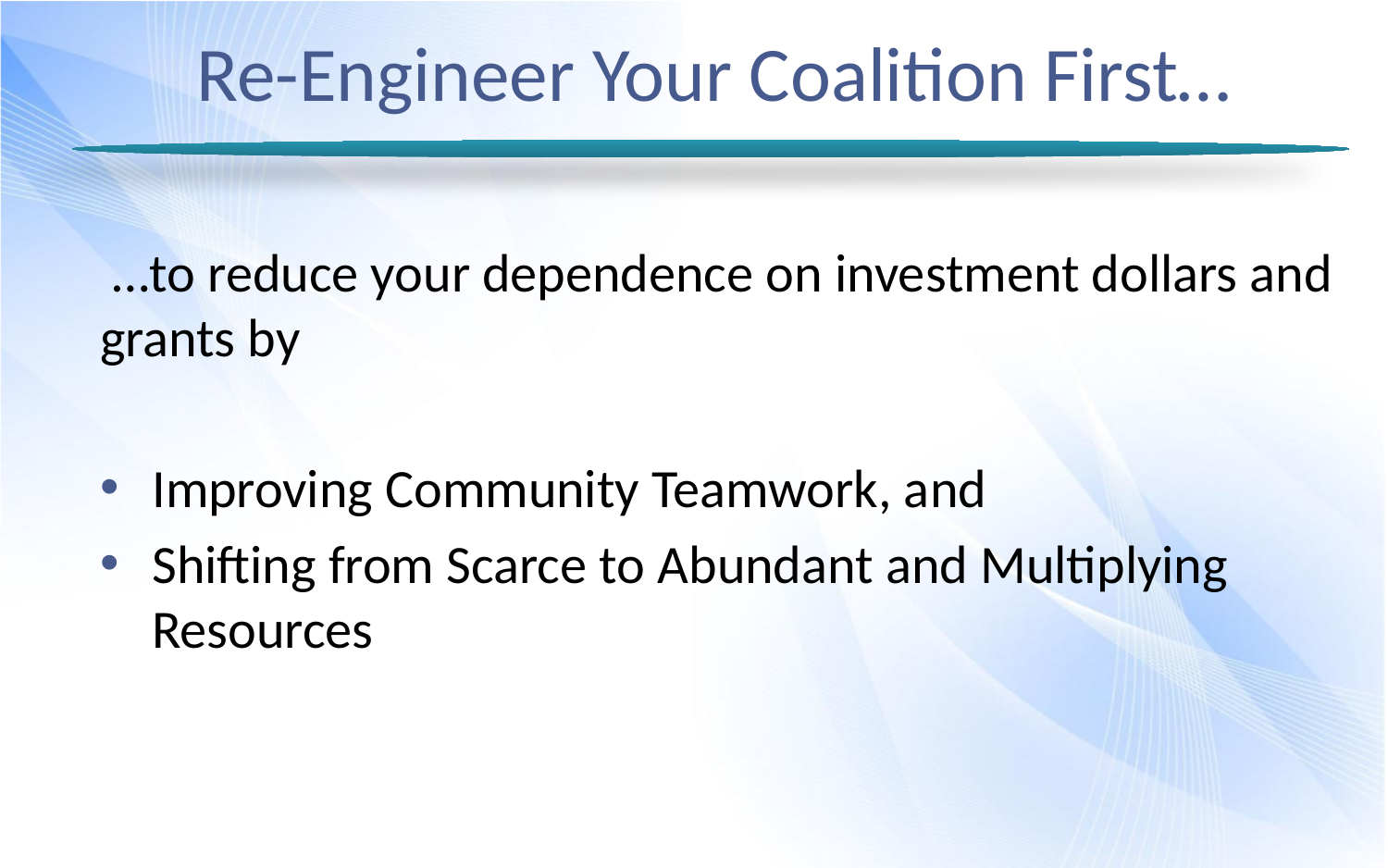

# Re-Engineer Your Coalition First…

 …to reduce your dependence on investment dollars and grants by

Improving Community Teamwork, and
Shifting from Scarce to Abundant and Multiplying Resources